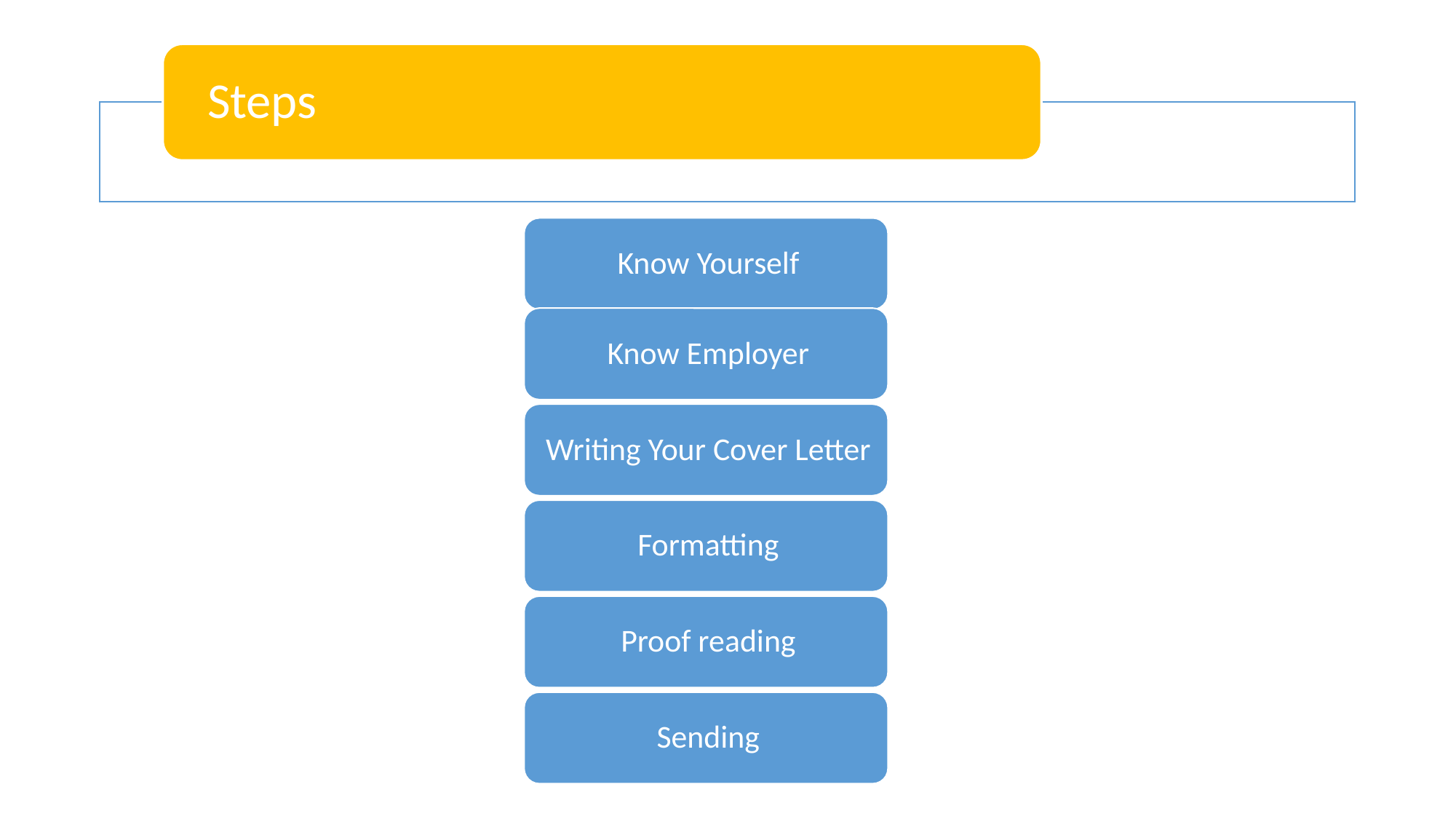

Steps
Know Yourself
Know Employer
Writing Your Cover Letter
Formatting
Proof reading
Sending